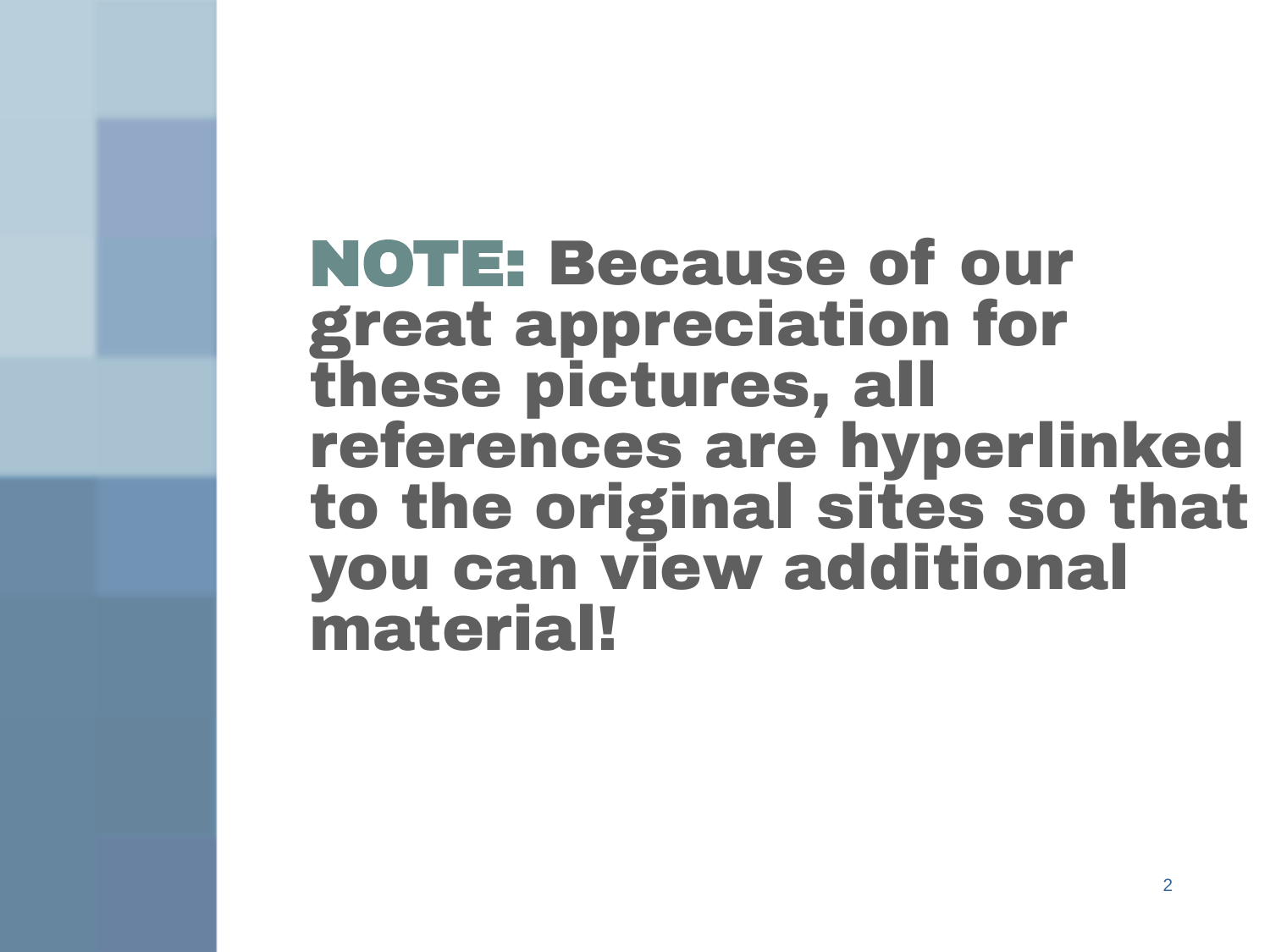

# NOTE: Because of our great appreciation for these pictures, all references are hyperlinked to the original sites so that you can view additional material!
2